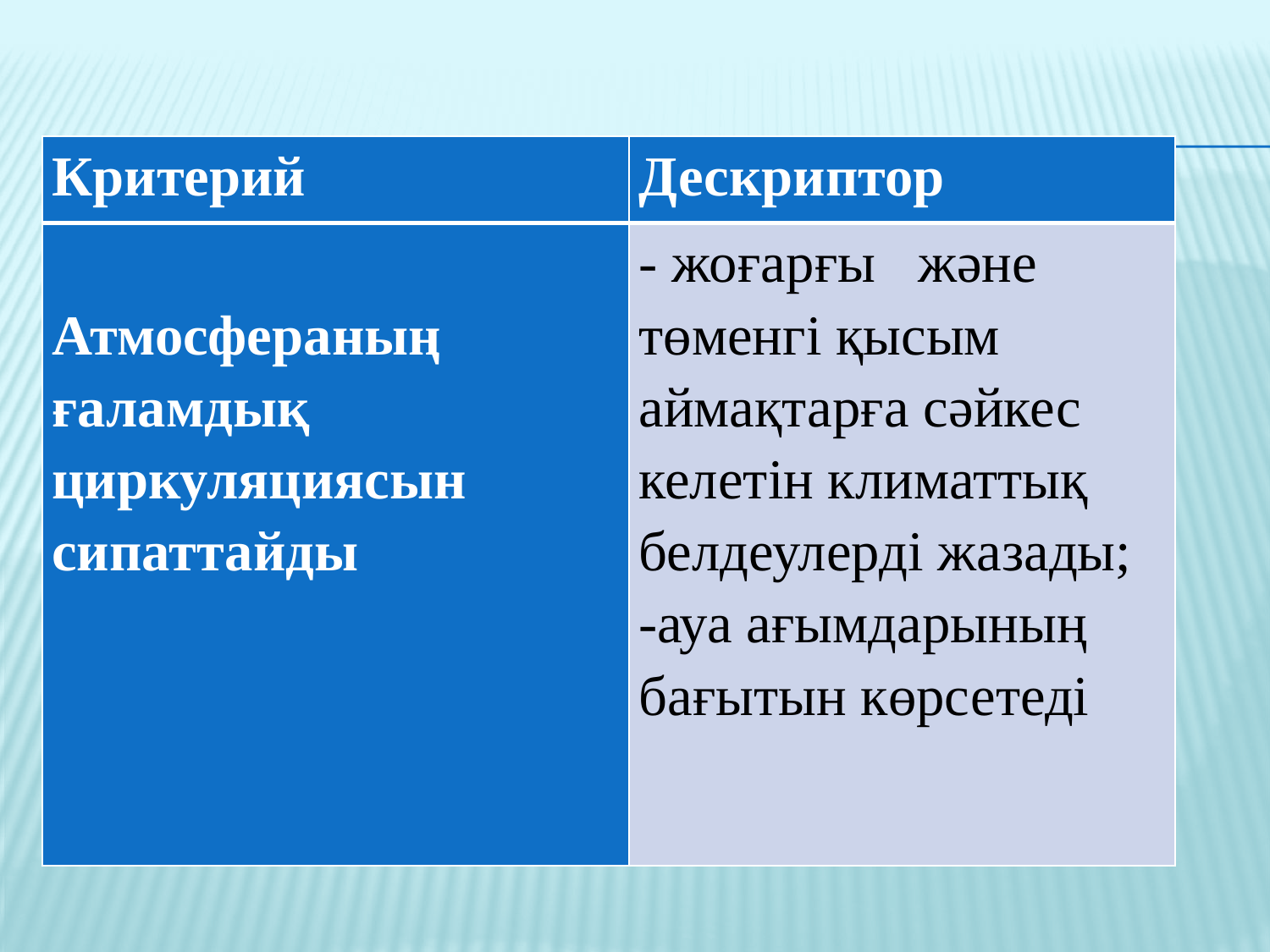

#
| Критерий | Дескриптор |
| --- | --- |
| Атмосфераның ғаламдық циркуляциясын сипаттайды | - жоғарғы және төменгі қысым аймақтарға сәйкес келетін климаттық белдеулерді жазады; -ауа ағымдарының бағытын көрсетеді |